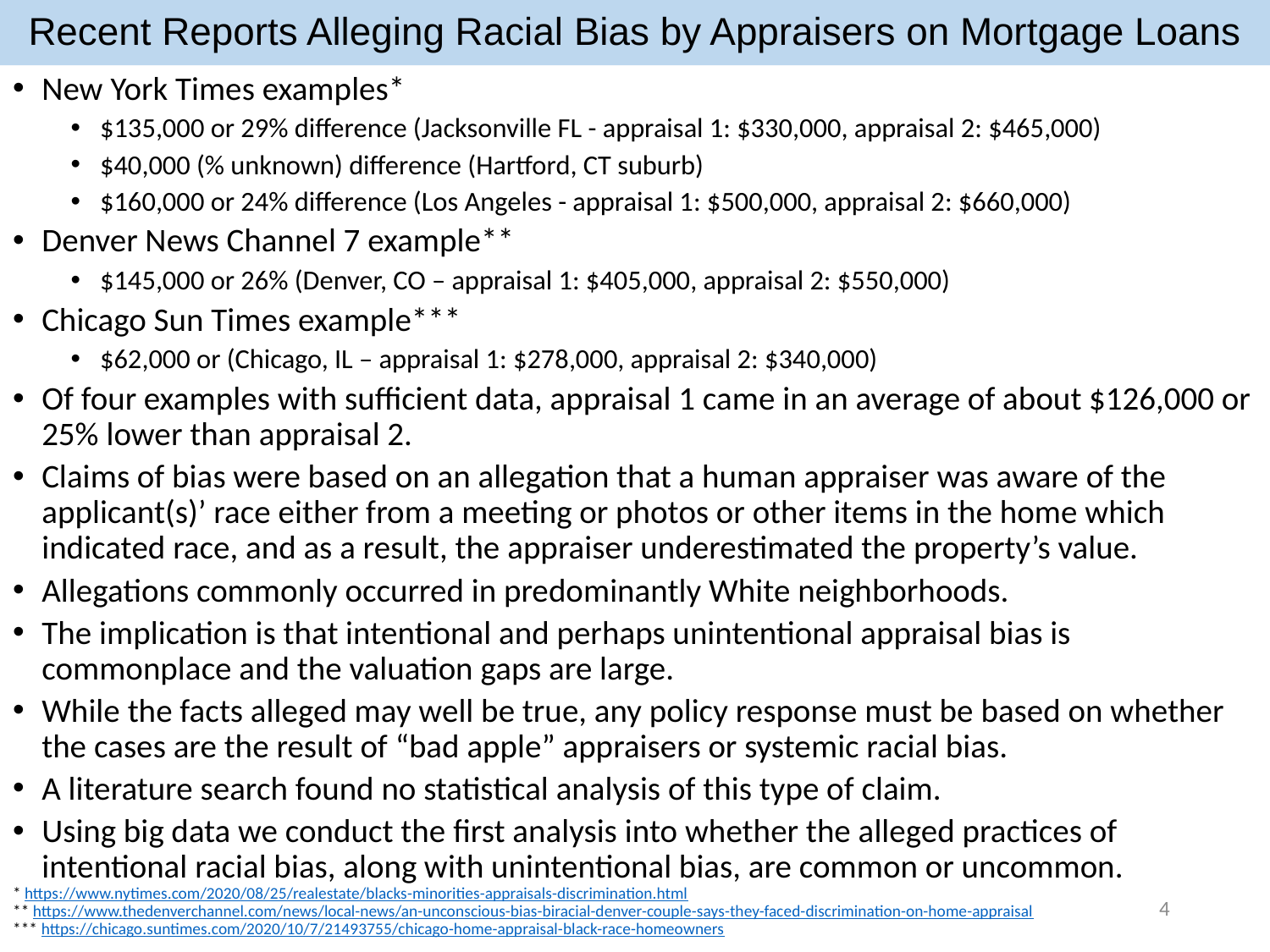

# Recent Reports Alleging Racial Bias by Appraisers on Mortgage Loans
New York Times examples*
$135,000 or 29% difference (Jacksonville FL - appraisal 1: $330,000, appraisal 2: $465,000)
$40,000 (% unknown) difference (Hartford, CT suburb)
$160,000 or 24% difference (Los Angeles - appraisal 1: $500,000, appraisal 2: $660,000)
Denver News Channel 7 example**
$145,000 or 26% (Denver, CO – appraisal 1: $405,000, appraisal 2: $550,000)
Chicago Sun Times example***
$62,000 or (Chicago, IL – appraisal 1: $278,000, appraisal 2: $340,000)
Of four examples with sufficient data, appraisal 1 came in an average of about $126,000 or 25% lower than appraisal 2.
Claims of bias were based on an allegation that a human appraiser was aware of the applicant(s)’ race either from a meeting or photos or other items in the home which indicated race, and as a result, the appraiser underestimated the property’s value.
Allegations commonly occurred in predominantly White neighborhoods.
The implication is that intentional and perhaps unintentional appraisal bias is commonplace and the valuation gaps are large.
While the facts alleged may well be true, any policy response must be based on whether the cases are the result of “bad apple” appraisers or systemic racial bias.
A literature search found no statistical analysis of this type of claim.
Using big data we conduct the first analysis into whether the alleged practices of intentional racial bias, along with unintentional bias, are common or uncommon.
* https://www.nytimes.com/2020/08/25/realestate/blacks-minorities-appraisals-discrimination.html
** https://www.thedenverchannel.com/news/local-news/an-unconscious-bias-biracial-denver-couple-says-they-faced-discrimination-on-home-appraisal
*** https://chicago.suntimes.com/2020/10/7/21493755/chicago-home-appraisal-black-race-homeowners
4